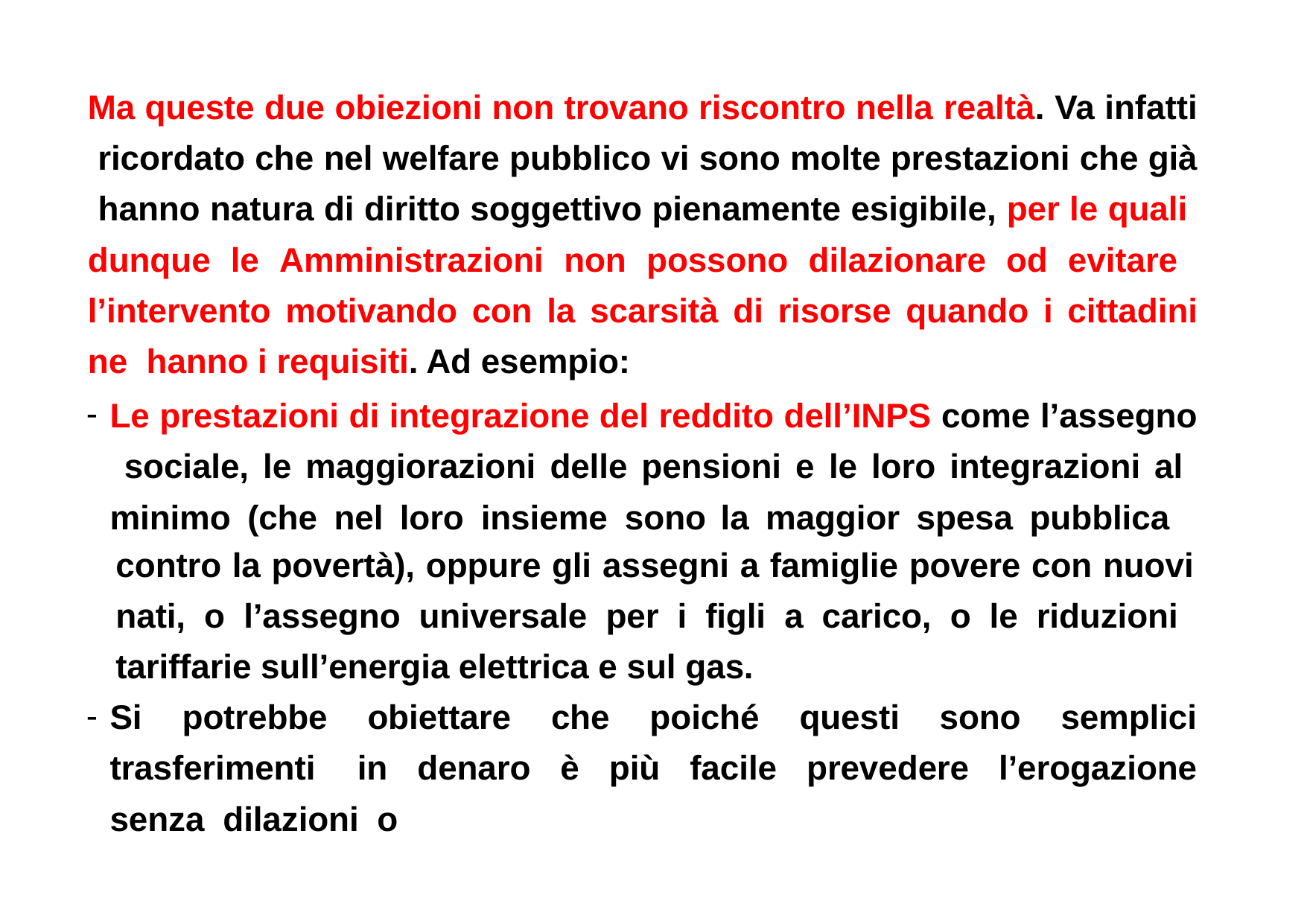

Ma queste due obiezioni non trovano riscontro nella realtà. Va infatti  ricordato che nel welfare pubblico vi sono molte prestazioni che già  hanno natura di diritto soggettivo pienamente esigibile, per le quali  dunque le Amministrazioni non possono dilazionare od evitare  l’intervento motivando con la scarsità di risorse quando i cittadini ne  hanno i requisiti. Ad esempio:
Le prestazioni di integrazione del reddito dell’INPS come l’assegno  sociale, le maggiorazioni delle pensioni e le loro integrazioni al  minimo (che nel loro insieme sono la maggior spesa pubblica
contro la povertà), oppure gli assegni a famiglie povere con nuovi
nati, o l’assegno universale per i figli a carico, o le riduzioni  tariffarie sull’energia elettrica e sul gas.
Si potrebbe obiettare che poiché questi sono semplici trasferimenti  in denaro è più facile prevedere l’erogazione senza dilazioni o